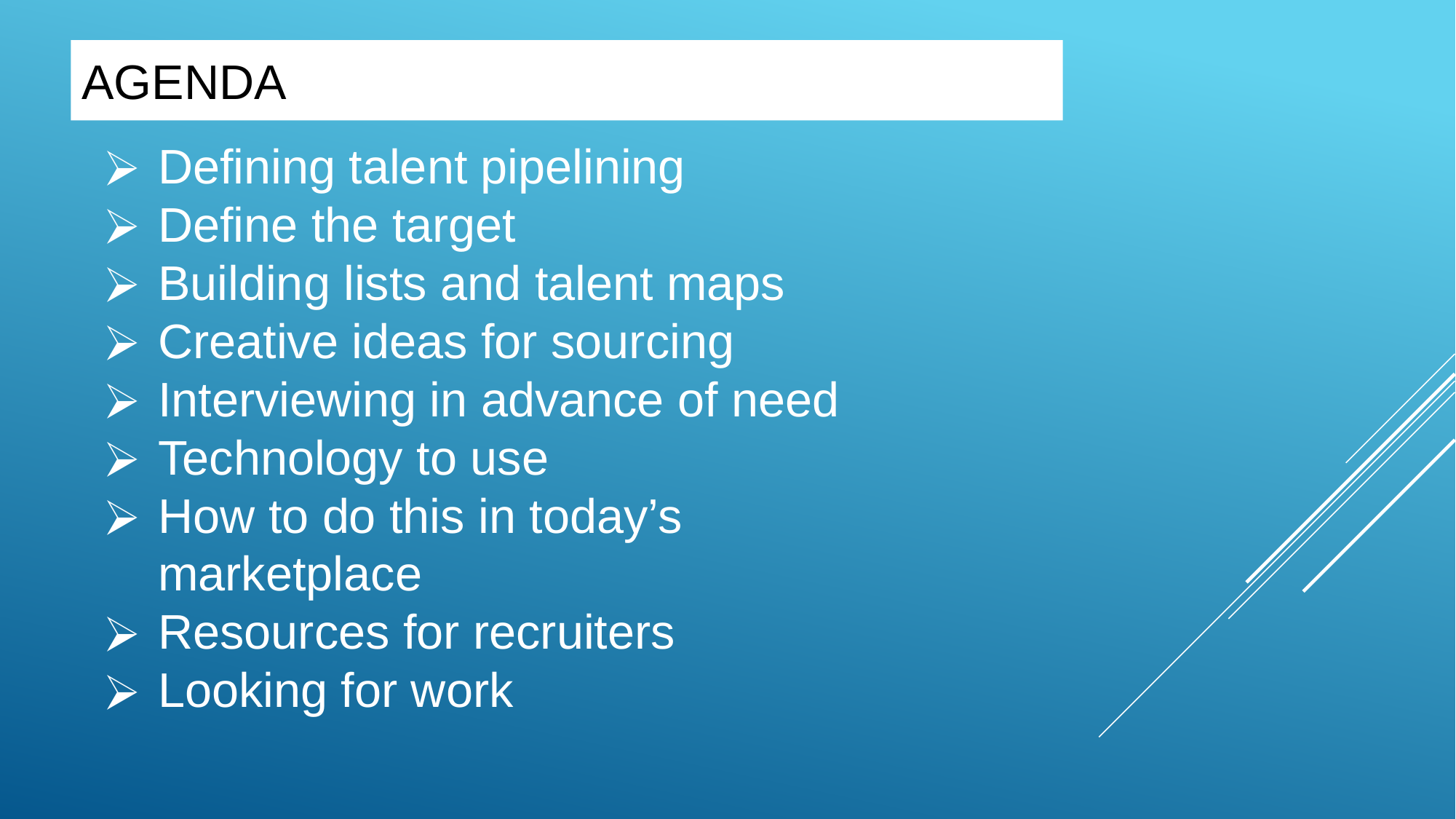

# AGENDA
Defining talent pipelining
Define the target
Building lists and talent maps
Creative ideas for sourcing
Interviewing in advance of need
Technology to use
How to do this in today’s marketplace
Resources for recruiters
Looking for work